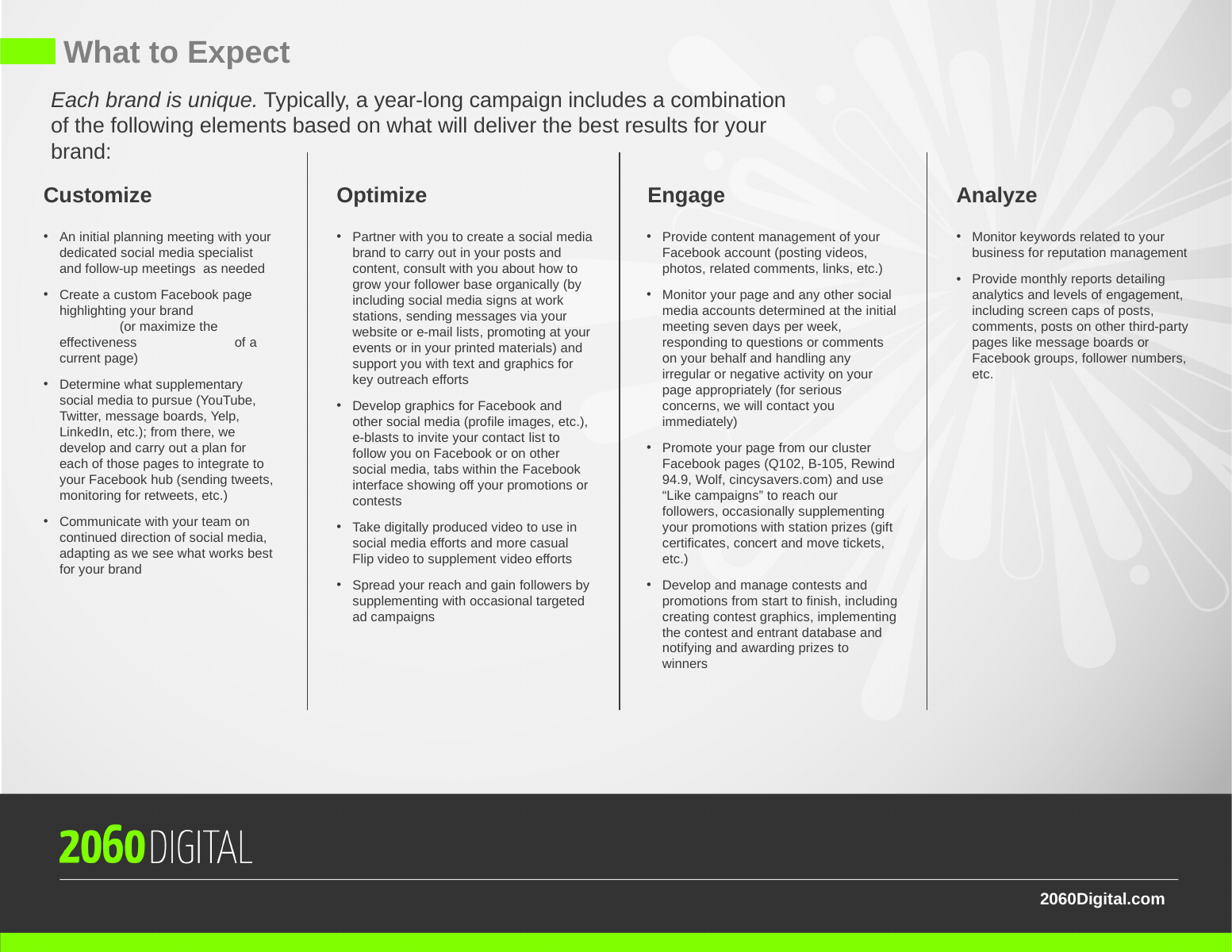

What to Expect
Each brand is unique. Typically, a year-long campaign includes a combination of the following elements based on what will deliver the best results for your brand:
Customize
Optimize
Engage
Analyze
Partner with you to create a social media brand to carry out in your posts and content, consult with you about how to grow your follower base organically (by including social media signs at work stations, sending messages via your website or e-mail lists, promoting at your events or in your printed materials) and support you with text and graphics for key outreach efforts
Develop graphics for Facebook and other social media (profile images, etc.),  e-blasts to invite your contact list to follow you on Facebook or on other social media, tabs within the Facebook interface showing off your promotions or contests
Take digitally produced video to use in social media efforts and more casual Flip video to supplement video efforts
Spread your reach and gain followers by supplementing with occasional targeted ad campaigns

An initial planning meeting with your dedicated social media specialist and follow-up meetings  as needed
Create a custom Facebook page highlighting your brand                                       (or maximize the effectiveness                          of a current page)
Determine what supplementary social media to pursue (YouTube, Twitter, message boards, Yelp, LinkedIn, etc.); from there, we develop and carry out a plan for each of those pages to integrate to your Facebook hub (sending tweets, monitoring for retweets, etc.)
Communicate with your team on continued direction of social media, adapting as we see what works best for your brand
Provide content management of your Facebook account (posting videos, photos, related comments, links, etc.)
Monitor your page and any other social media accounts determined at the initial meeting seven days per week, responding to questions or comments on your behalf and handling any irregular or negative activity on your page appropriately (for serious concerns, we will contact you immediately)
Promote your page from our cluster Facebook pages (Q102, B-105, Rewind 94.9, Wolf, cincysavers.com) and use “Like campaigns” to reach our  followers, occasionally supplementing your promotions with station prizes (gift certificates, concert and move tickets, etc.)
Develop and manage contests and promotions from start to finish, including creating contest graphics, implementing the contest and entrant database and notifying and awarding prizes to winners

Monitor keywords related to your business for reputation management
Provide monthly reports detailing analytics and levels of engagement, including screen caps of posts, comments, posts on other third-party pages like message boards or Facebook groups, follower numbers, etc.